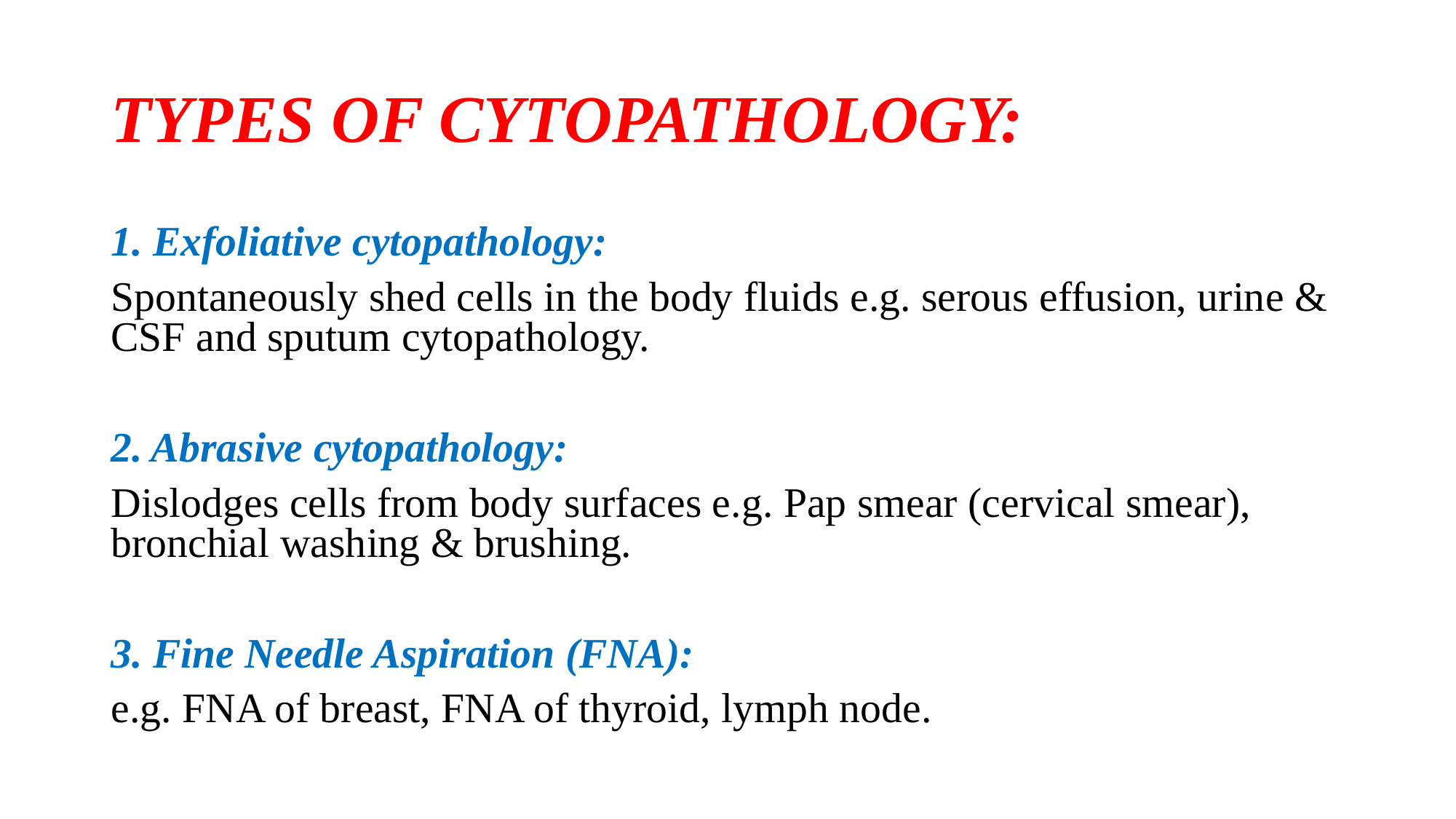

# TYPES OF CYTOPATHOLOGY:
1. Exfoliative cytopathology:
Spontaneously shed cells in the body fluids e.g. serous effusion, urine & CSF and sputum cytopathology.

2. Abrasive cytopathology:
Dislodges cells from body surfaces e.g. Pap smear (cervical smear), bronchial washing & brushing.

3. Fine Needle Aspiration (FNA):
e.g. FNA of breast, FNA of thyroid, lymph node.